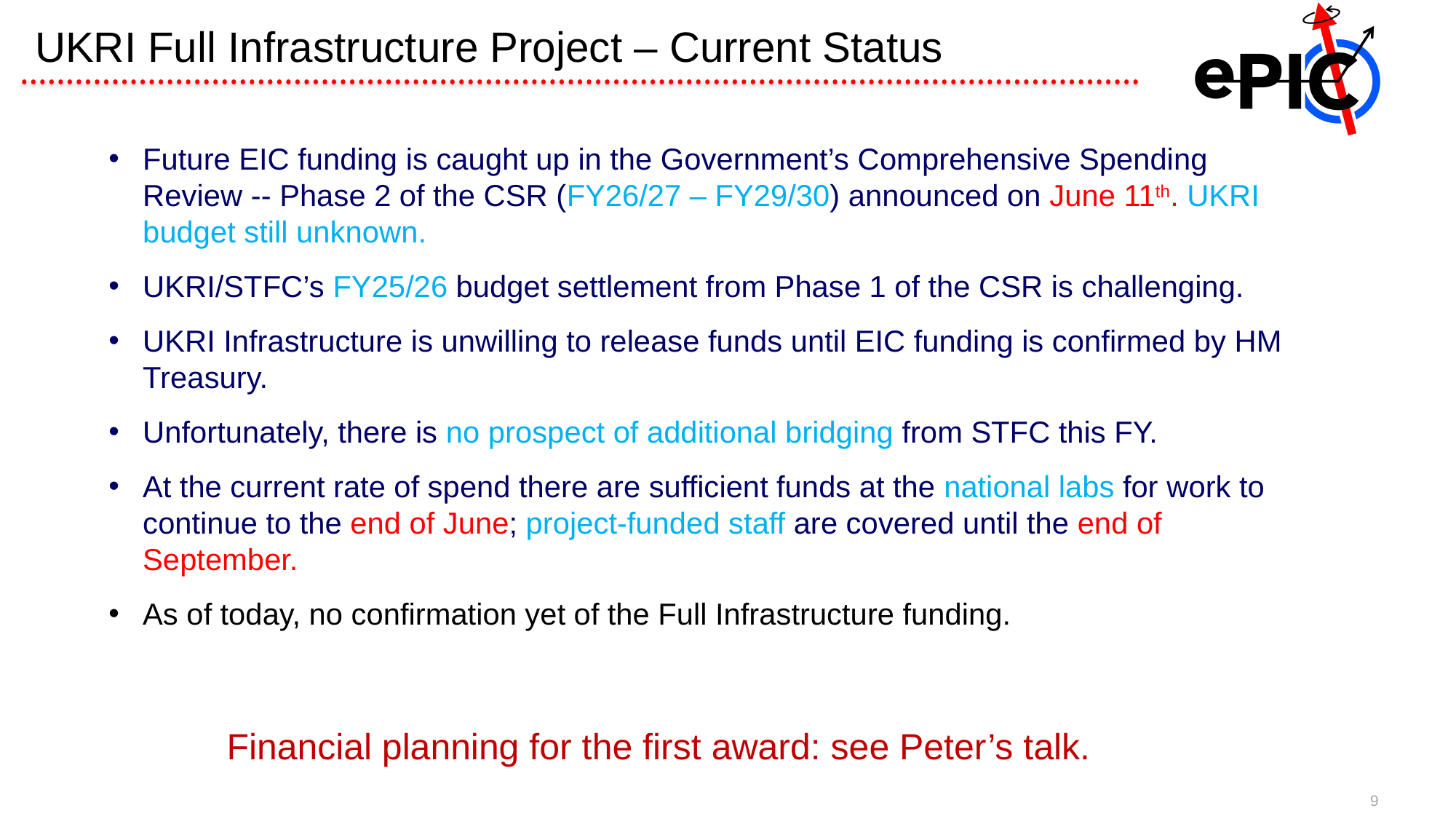

# UKRI Full Infrastructure Project – Current Status
Future EIC funding is caught up in the Government’s Comprehensive Spending Review -- Phase 2 of the CSR (FY26/27 – FY29/30) announced on June 11th. UKRI budget still unknown.
UKRI/STFC’s FY25/26 budget settlement from Phase 1 of the CSR is challenging.
UKRI Infrastructure is unwilling to release funds until EIC funding is confirmed by HM Treasury.
Unfortunately, there is no prospect of additional bridging from STFC this FY.
At the current rate of spend there are sufficient funds at the national labs for work to continue to the end of June; project-funded staff are covered until the end of September.
As of today, no confirmation yet of the Full Infrastructure funding.
Financial planning for the first award: see Peter’s talk.